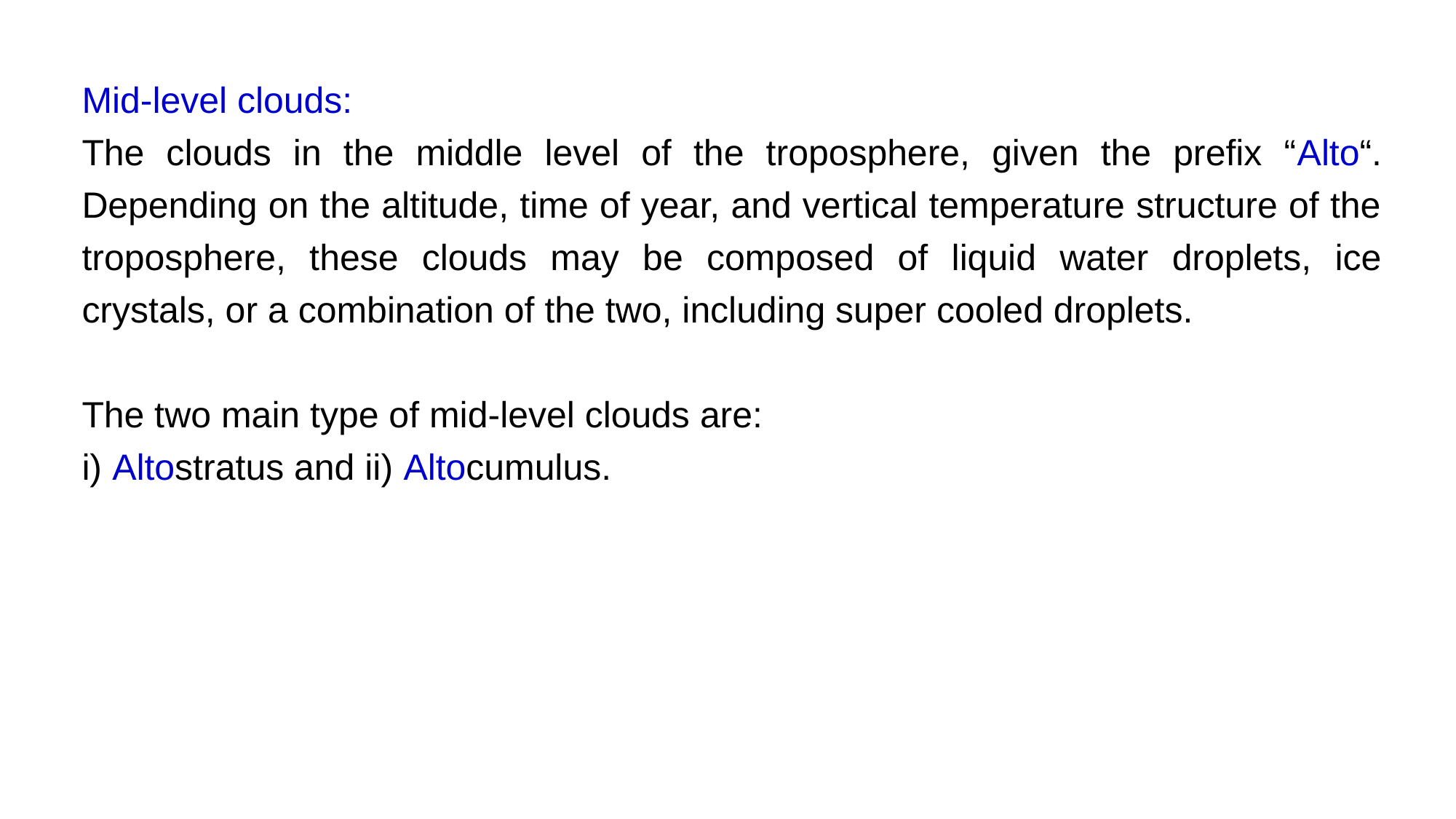

Mid-level clouds:
The clouds in the middle level of the troposphere, given the prefix “Alto“. Depending on the altitude, time of year, and vertical temperature structure of the troposphere, these clouds may be composed of liquid water droplets, ice crystals, or a combination of the two, including super cooled droplets.

The two main type of mid-level clouds are:
i) Altostratus and ii) Altocumulus.